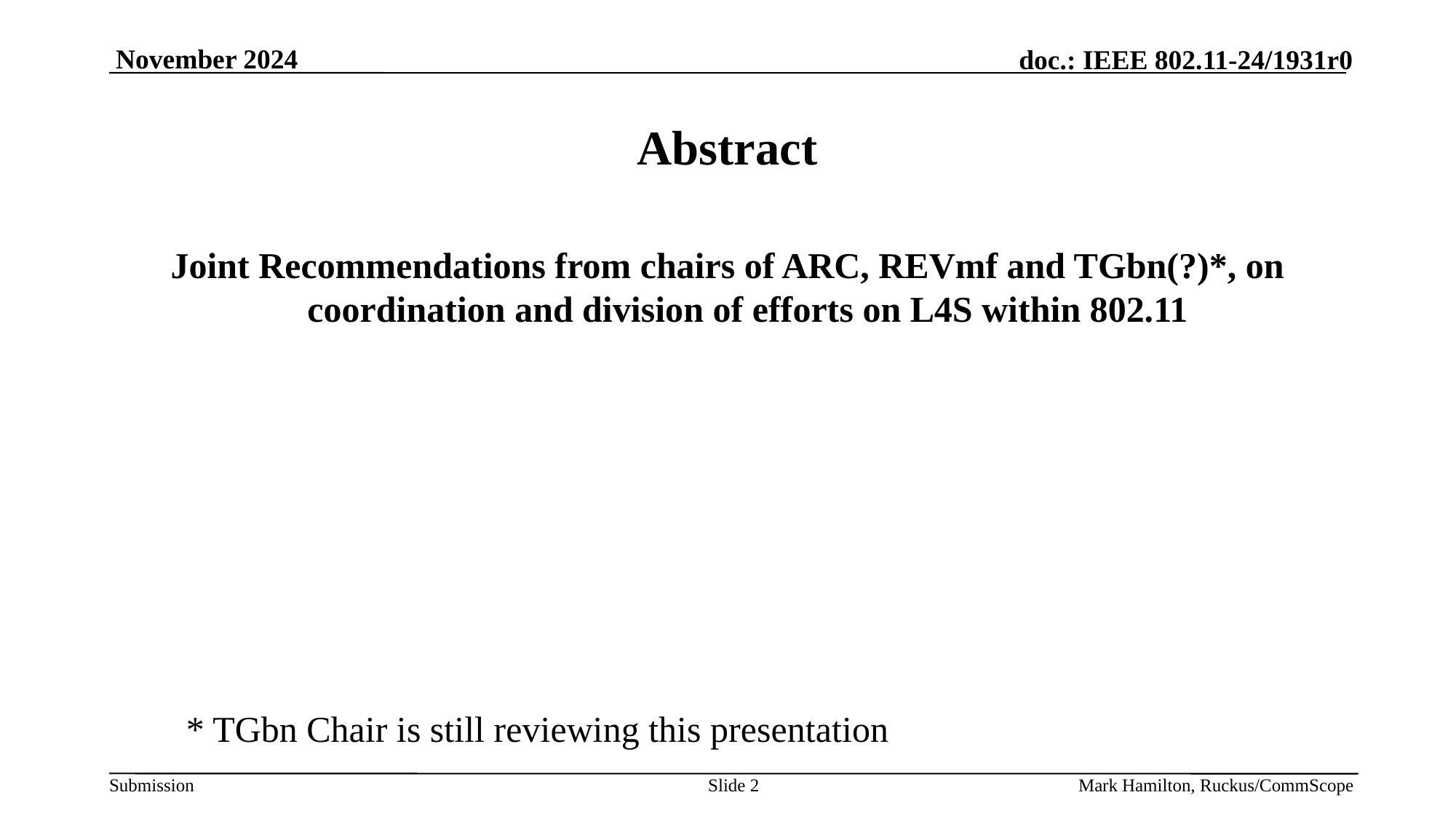

# Abstract
Joint Recommendations from chairs of ARC, REVmf and TGbn(?)*, on coordination and division of efforts on L4S within 802.11
* TGbn Chair is still reviewing this presentation
Slide 2